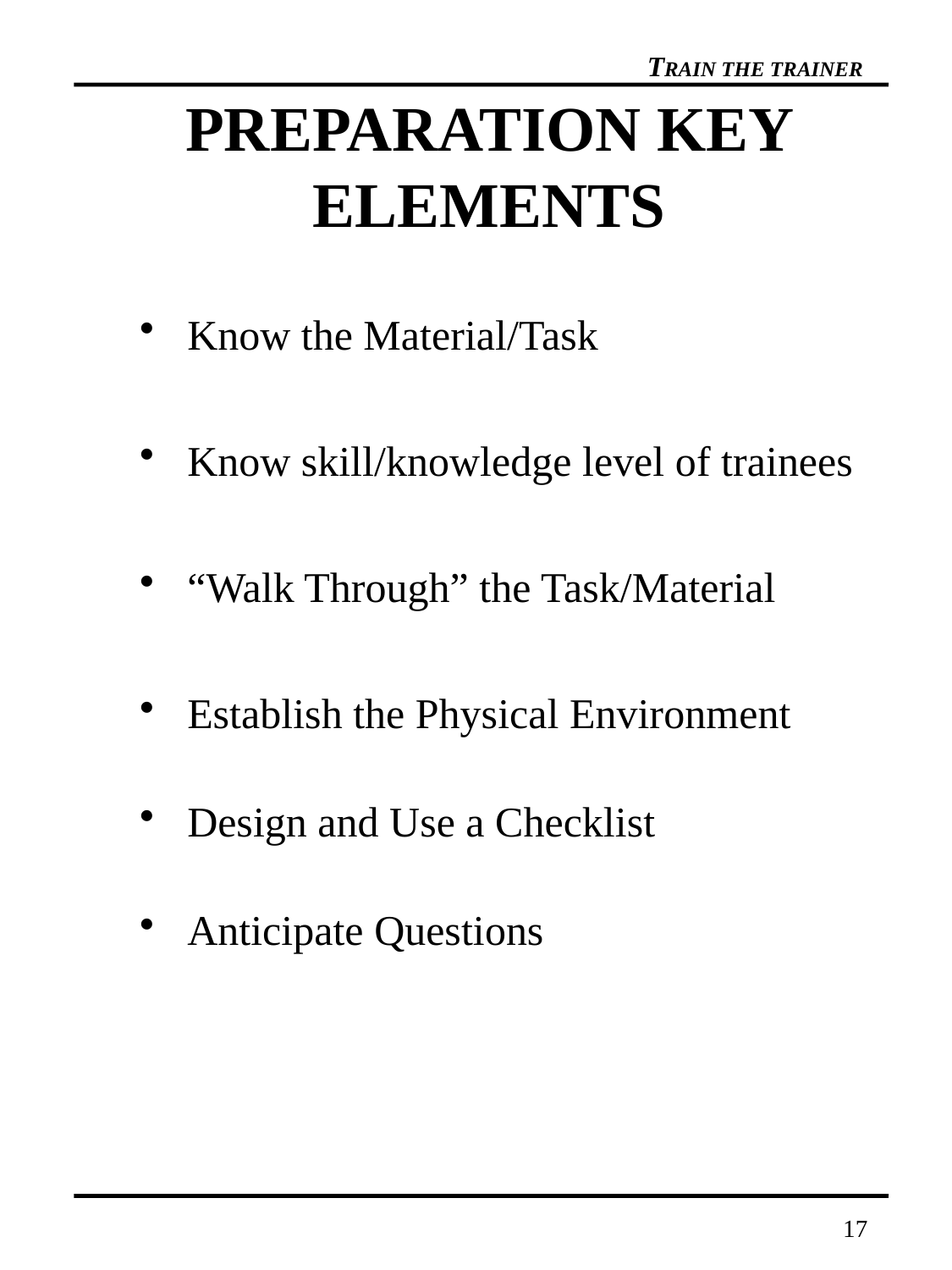

# PREPARATION KEY ELEMENTS
Know the Material/Task

Know skill/knowledge level of trainees

“Walk Through” the Task/Material

Establish the Physical Environment

Design and Use a Checklist

Anticipate Questions

17